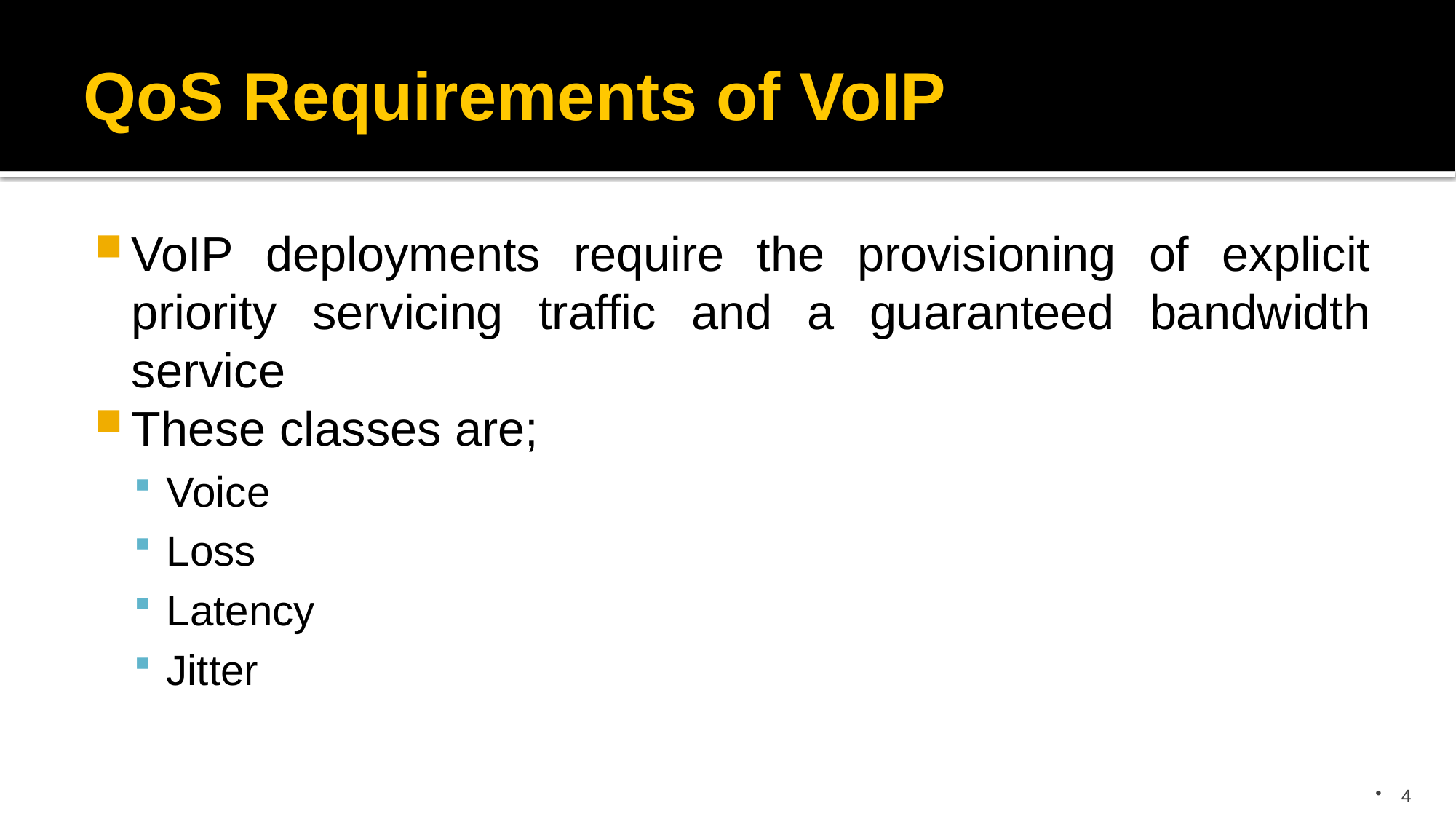

# QoS Requirements of VoIP
VoIP deployments require the provisioning of explicit priority servicing traffic and a guaranteed bandwidth service
These classes are;
Voice
Loss
Latency
Jitter
4